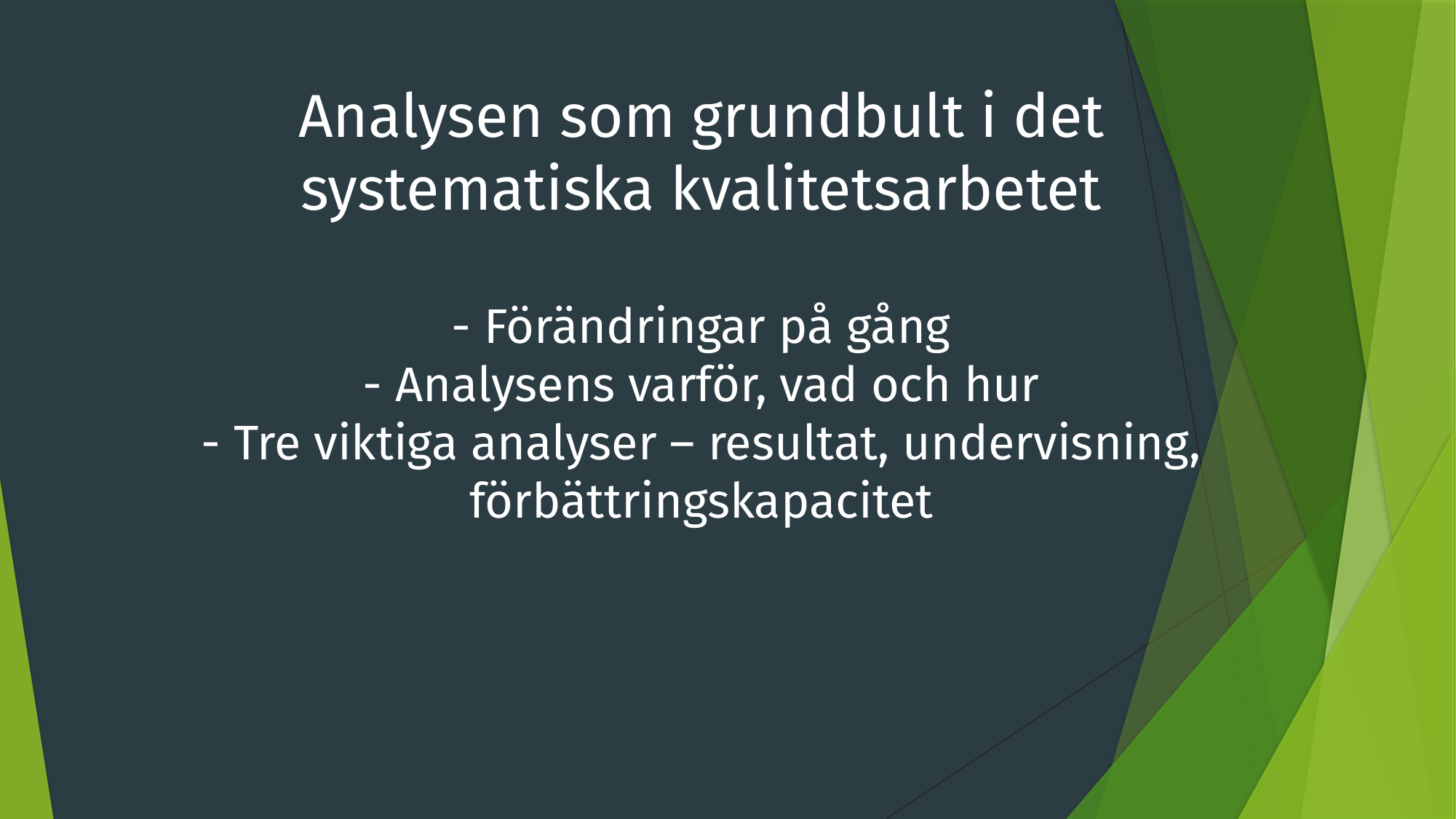

Analysen som grundbult i det systematiska kvalitetsarbetet

- Förändringar på gång
- Analysens varför, vad och hur
- Tre viktiga analyser – resultat, undervisning, förbättringskapacitet